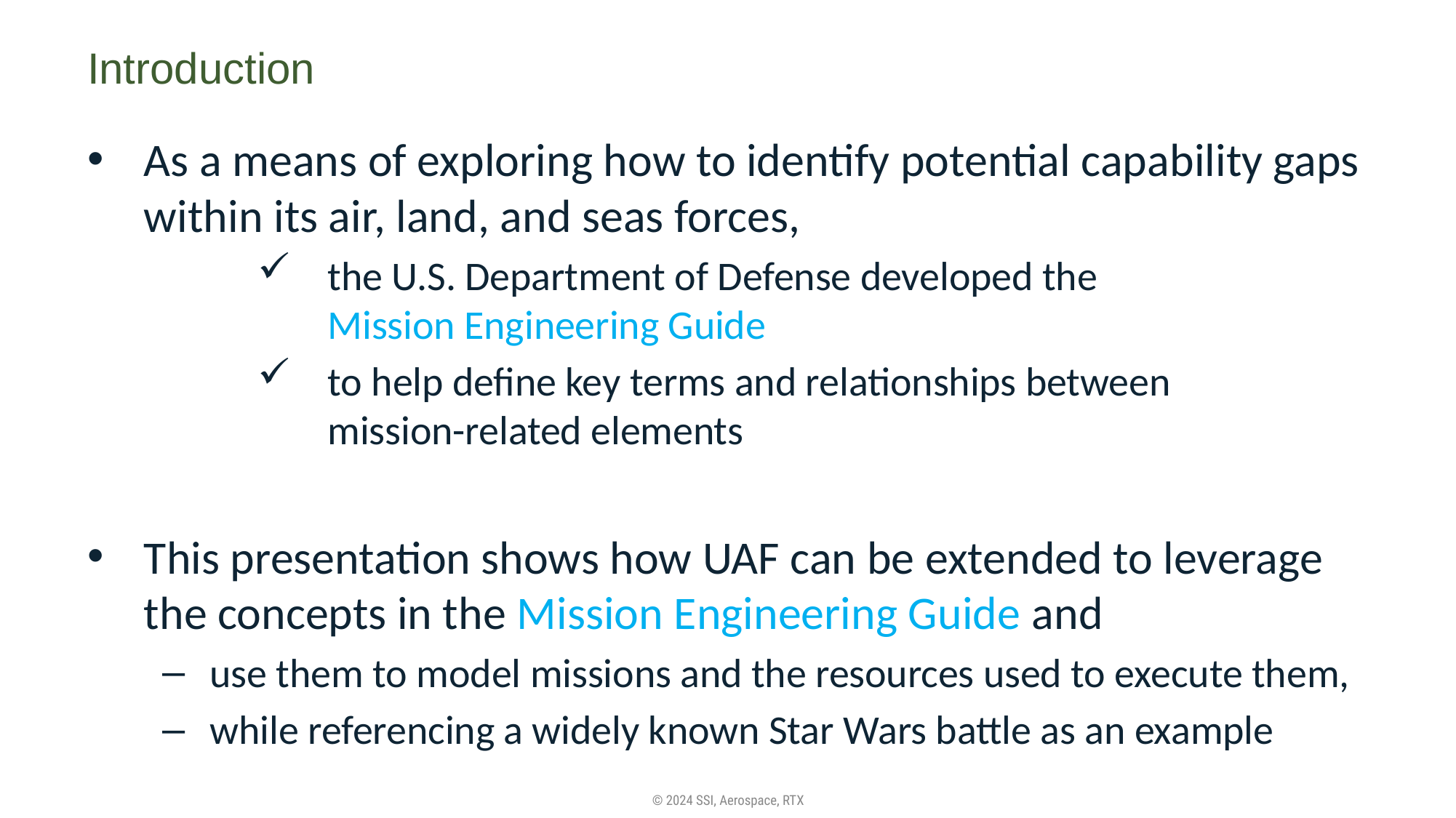

# Introduction
As a means of exploring how to identify potential capability gaps within its air, land, and seas forces,
the U.S. Department of Defense developed the
Mission Engineering Guide
to help define key terms and relationships between
mission-related elements

This presentation shows how UAF can be extended to leverage the concepts in the Mission Engineering Guide and
use them to model missions and the resources used to execute them,
while referencing a widely known Star Wars battle as an example
© 2024 SSI, Aerospace, RTX